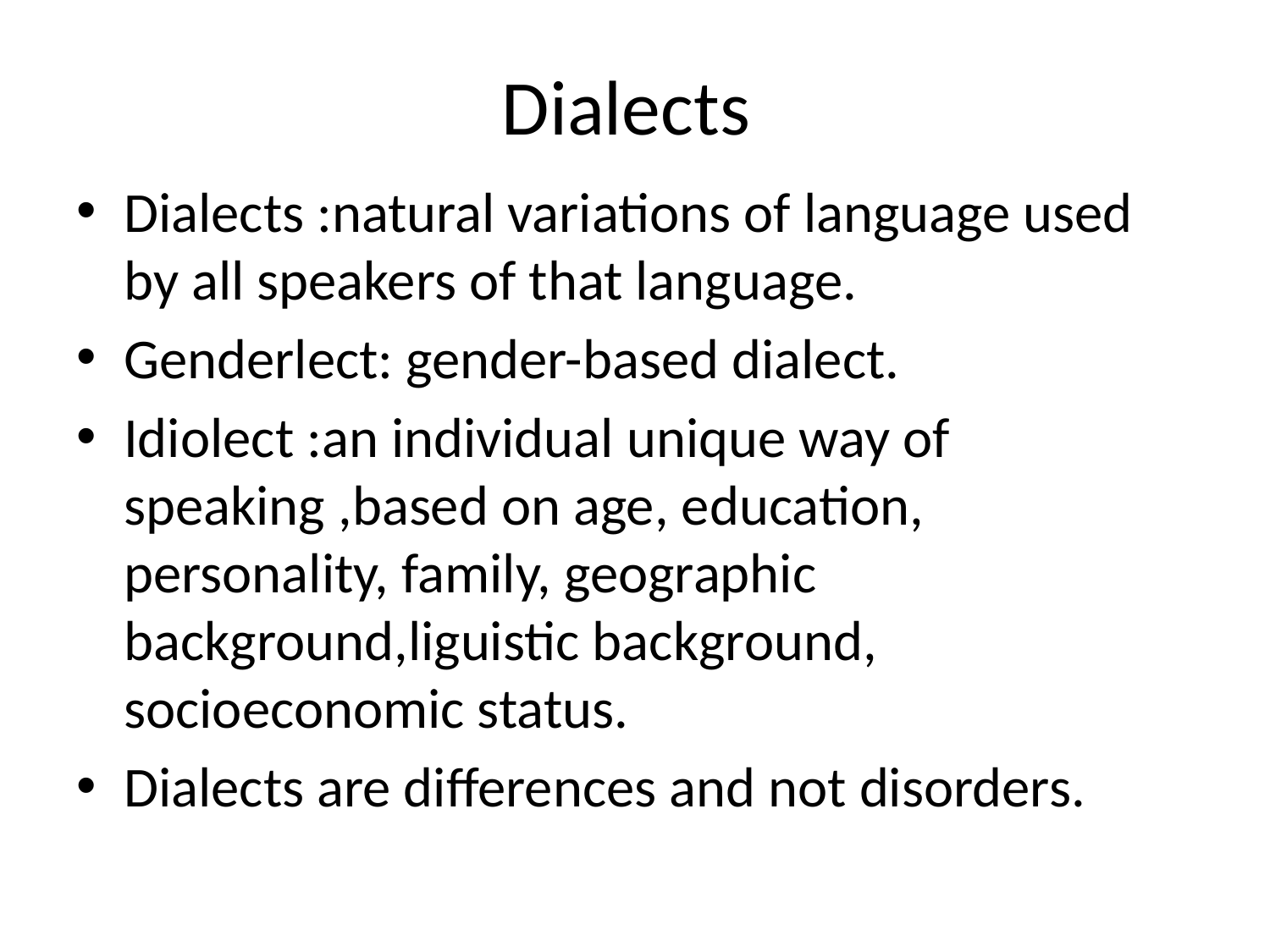

# Dialects
Dialects :natural variations of language used by all speakers of that language.
Genderlect: gender-based dialect.
Idiolect :an individual unique way of speaking ,based on age, education, personality, family, geographic background,liguistic background, socioeconomic status.
Dialects are differences and not disorders.